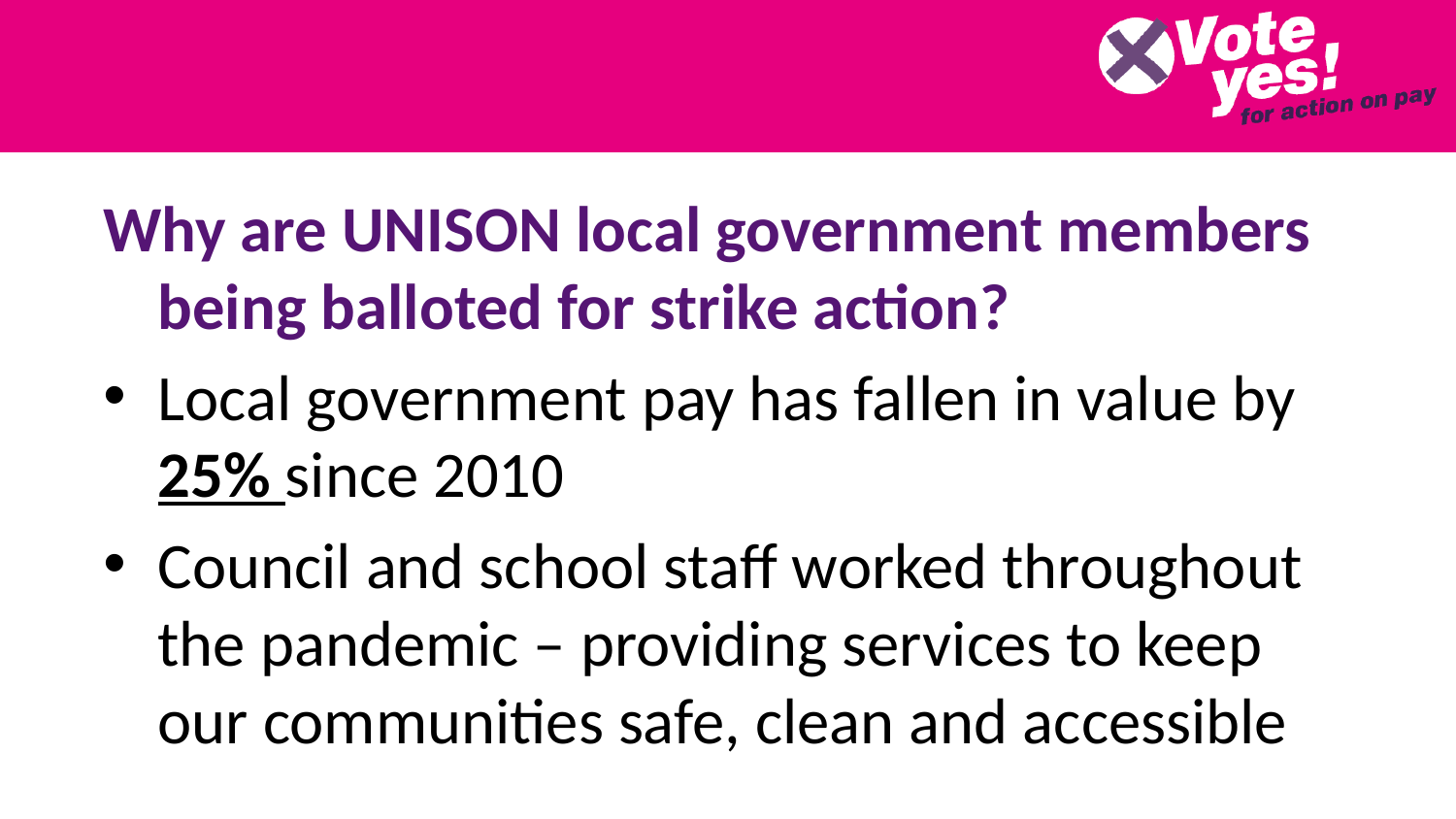

Why are UNISON local government members being balloted for strike action?
Local government pay has fallen in value by 25% since 2010
Council and school staff worked throughout the pandemic – providing services to keep our communities safe, clean and accessible